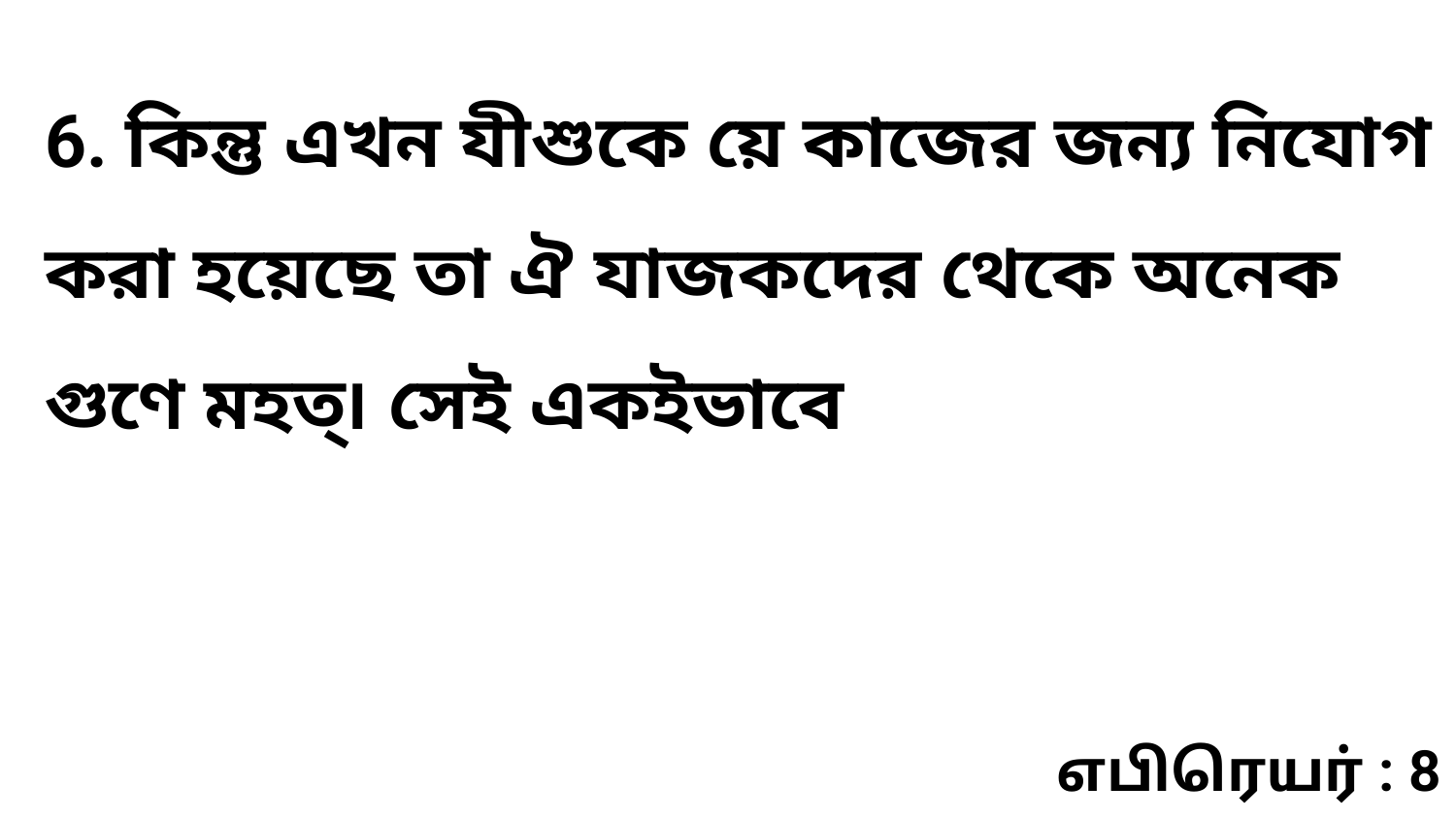

6. কিন্তু এখন যীশুকে য়ে কাজের জন্য নিযোগ করা হয়েছে তা ঐ যাজকদের থেকে অনেক গুণে মহত্৷ সেই একইভাবে
எபிரெயர் : 8